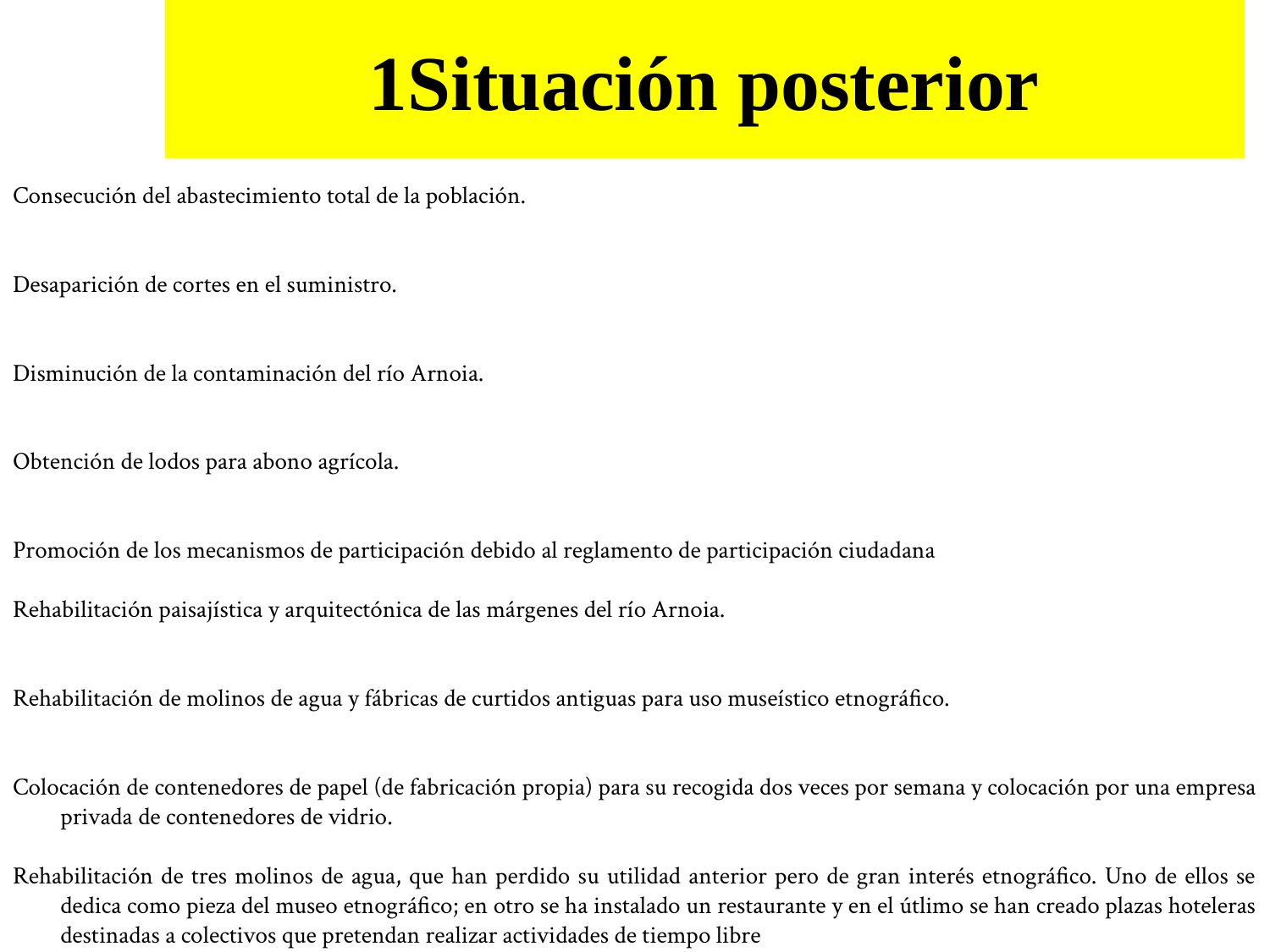

# 1Situación posterior
Consecución del abastecimiento total de la población.

Desaparición de cortes en el suministro.

Disminución de la contaminación del río Arnoia.

Obtención de lodos para abono agrícola.

Promoción de los mecanismos de participación debido al reglamento de participación ciudadana

Rehabilitación paisajística y arquitectónica de las márgenes del río Arnoia.

Rehabilitación de molinos de agua y fábricas de curtidos antiguas para uso museístico etnográfico.

Colocación de contenedores de papel (de fabricación propia) para su recogida dos veces por semana y colocación por una empresa privada de contenedores de vidrio.

Rehabilitación de tres molinos de agua, que han perdido su utilidad anterior pero de gran interés etnográfico. Uno de ellos se dedica como pieza del museo etnográfico; en otro se ha instalado un restaurante y en el útlimo se han creado plazas hoteleras destinadas a colectivos que pretendan realizar actividades de tiempo libre
.